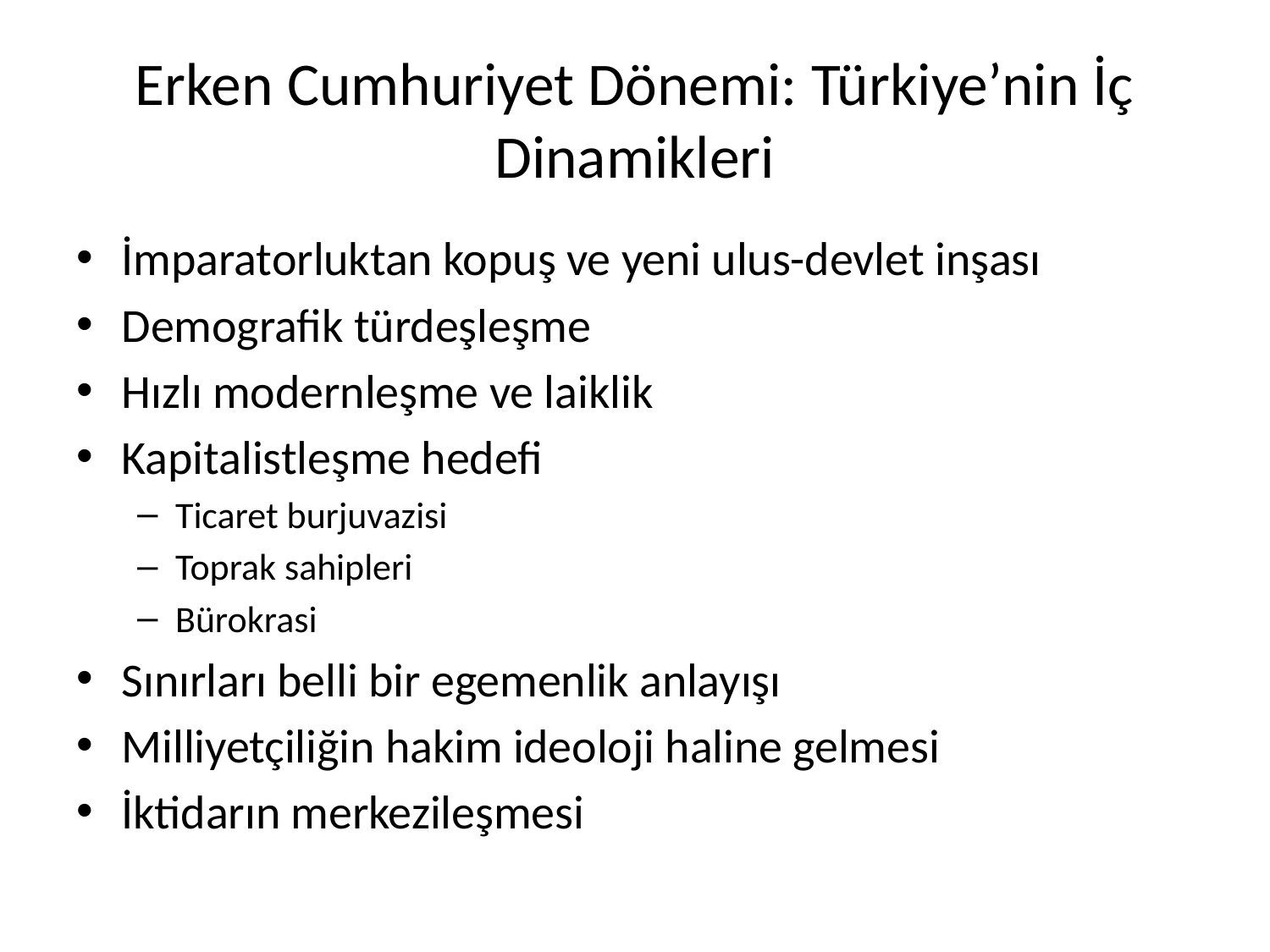

# Erken Cumhuriyet Dönemi: Türkiye’nin İç Dinamikleri
İmparatorluktan kopuş ve yeni ulus-devlet inşası
Demografik türdeşleşme
Hızlı modernleşme ve laiklik
Kapitalistleşme hedefi
Ticaret burjuvazisi
Toprak sahipleri
Bürokrasi
Sınırları belli bir egemenlik anlayışı
Milliyetçiliğin hakim ideoloji haline gelmesi
İktidarın merkezileşmesi